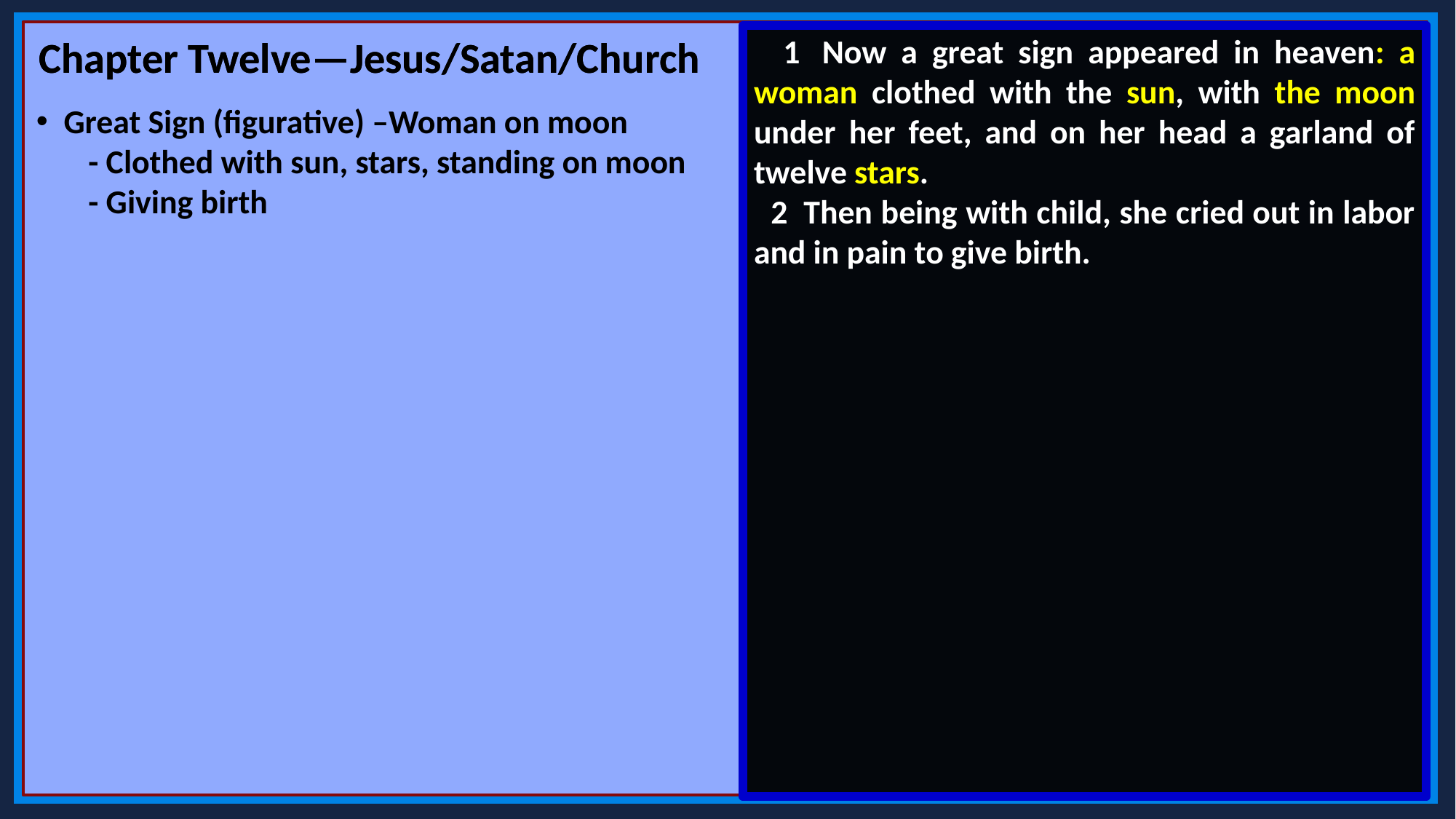

Chapter Twelve—Jesus/Satan/Church
Chapter Twelve—Jesus/Satan/Church
  1  Now a great sign appeared in heaven: a woman clothed with the sun, with the moon under her feet, and on her head a garland of twelve stars.
  2  Then being with child, she cried out in labor and in pain to give birth.

Great Sign (figurative) –Woman on moon
       - Clothed with sun, stars, standing on moon
       - Giving birth